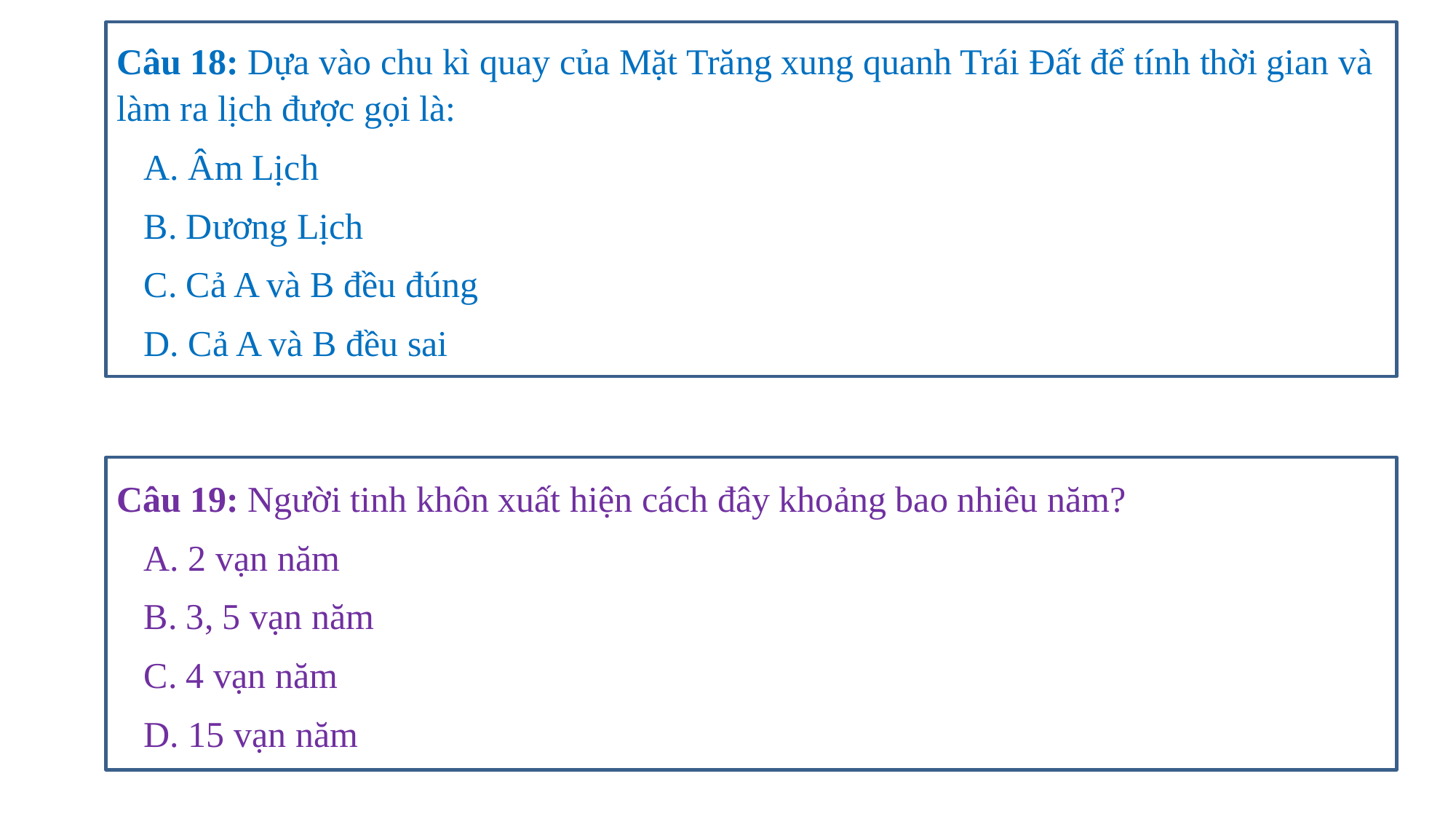

Câu 18: Dựa vào chu kì quay của Mặt Trăng xung quanh Trái Đất để tính thời gian và làm ra lịch được gọi là:
   A. Âm Lịch
   B. Dương Lịch
   C. Cả A và B đều đúng
   D. Cả A và B đều sai
Câu 19: Người tinh khôn xuất hiện cách đây khoảng bao nhiêu năm?
   A. 2 vạn năm
   B. 3, 5 vạn năm
   C. 4 vạn năm
   D. 15 vạn năm